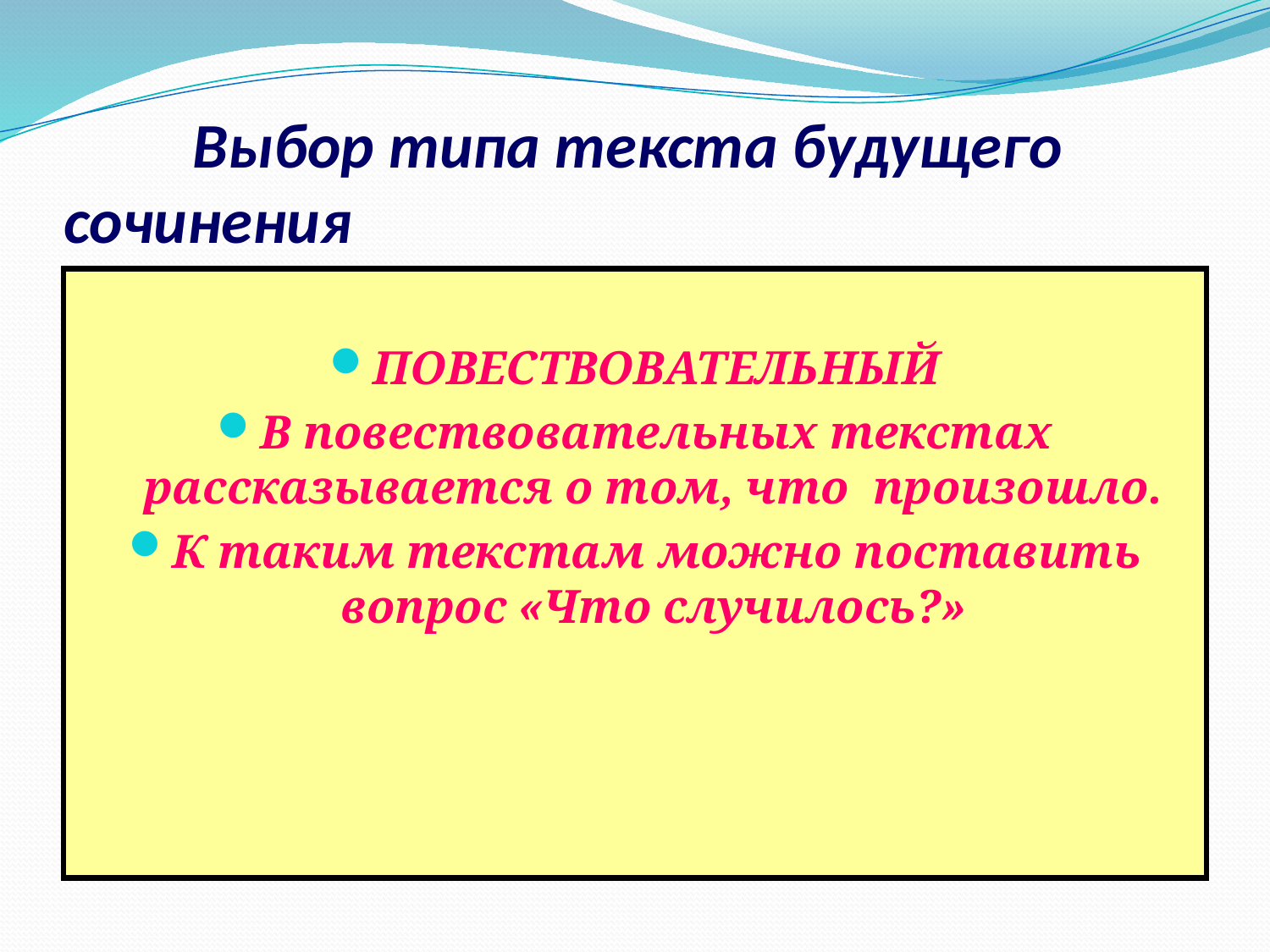

# Выбор типа текста будущего сочинения

ПОВЕСТВОВАТЕЛЬНЫЙ
В повествовательных текстах рассказывается о том, что  произошло.
К таким текстам можно поставить вопрос «Что случилось?»